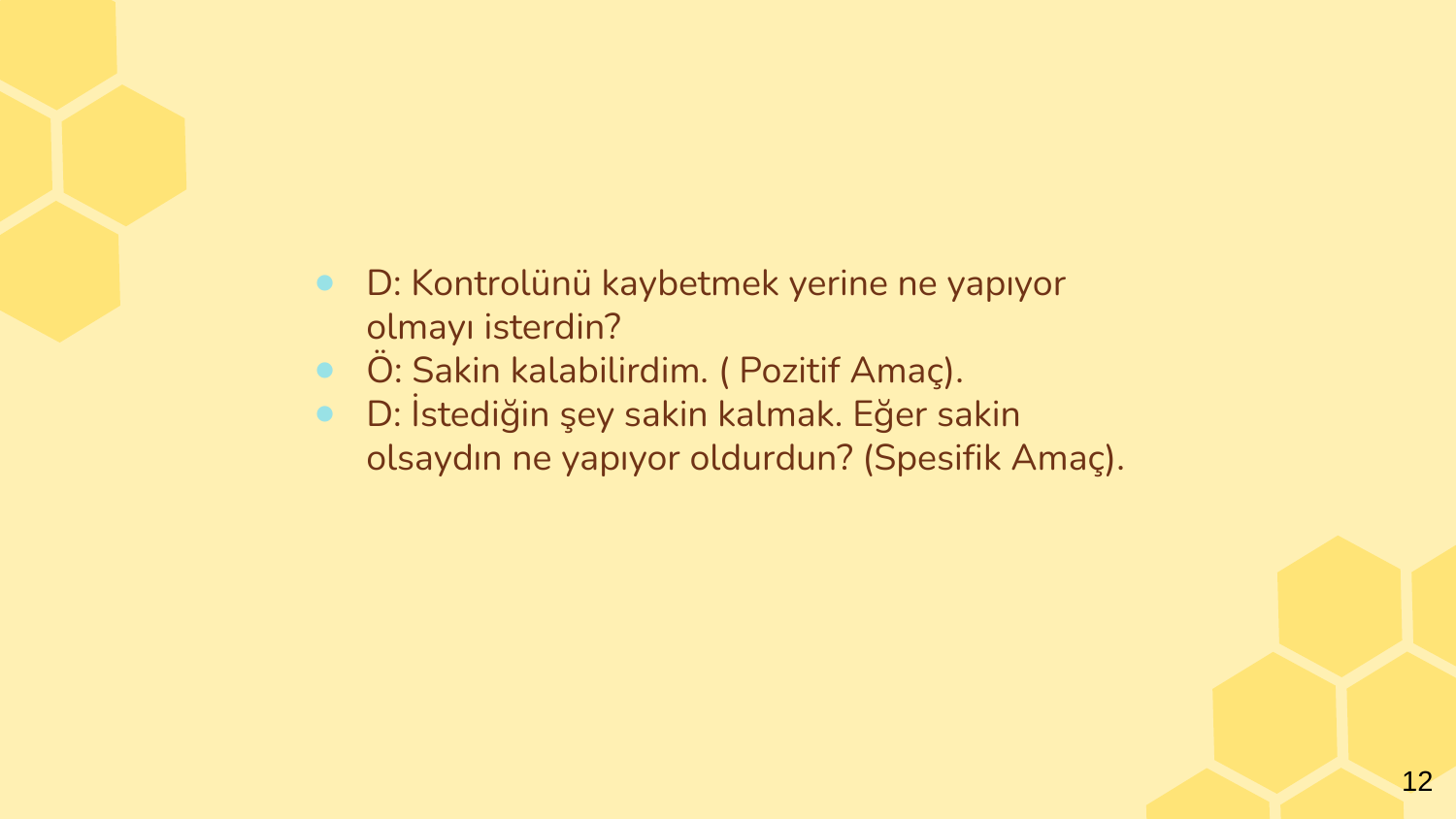

#
D: Kontrolünü kaybetmek yerine ne yapıyor olmayı isterdin?
Ö: Sakin kalabilirdim. ( Pozitif Amaç).
D: İstediğin şey sakin kalmak. Eğer sakin olsaydın ne yapıyor oldurdun? (Spesifik Amaç).

12